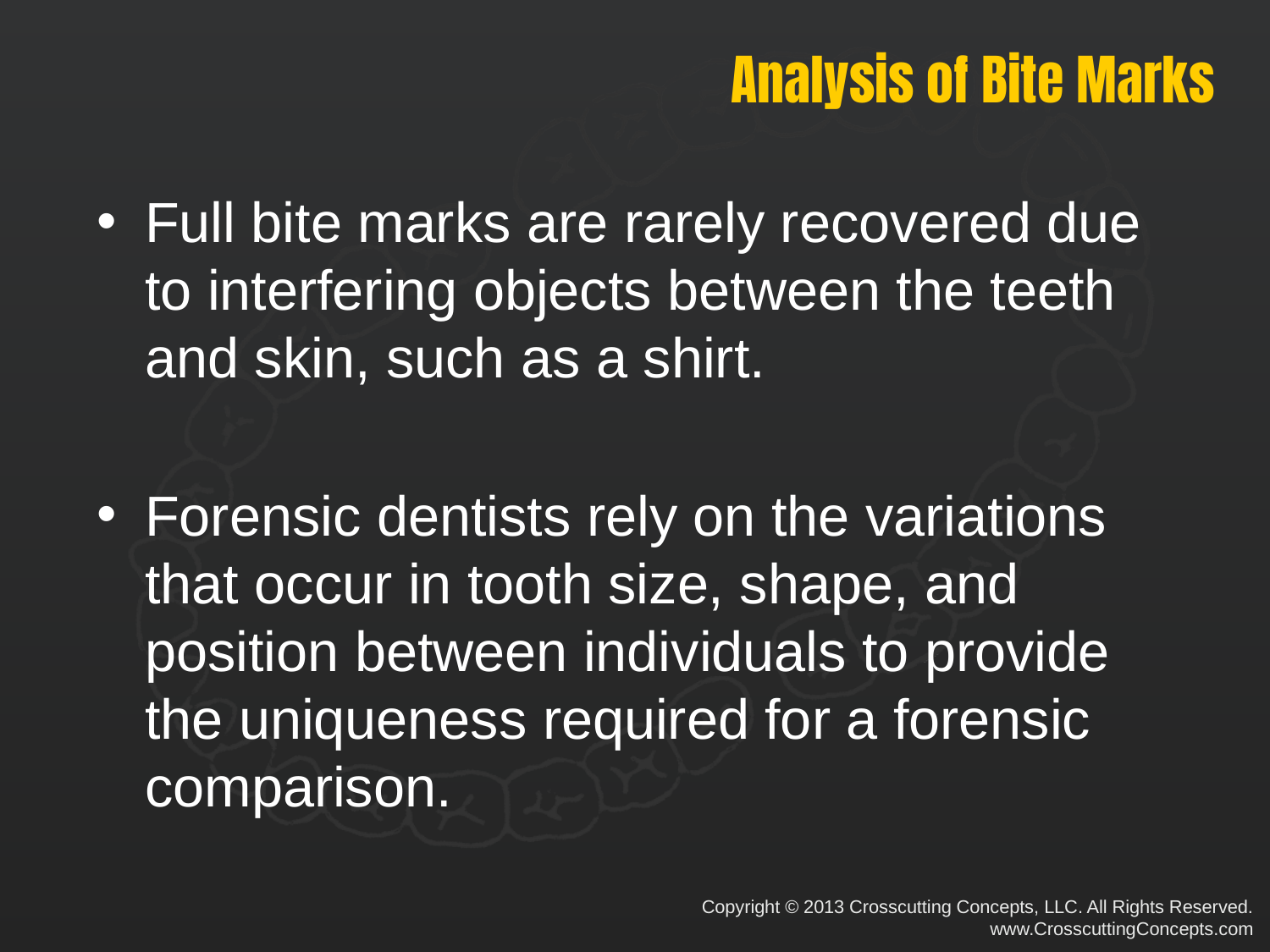

# Analysis of Bite Marks
Full bite marks are rarely recovered due to interfering objects between the teeth and skin, such as a shirt.

Forensic dentists rely on the variations that occur in tooth size, shape, and position between individuals to provide the uniqueness required for a forensic comparison.